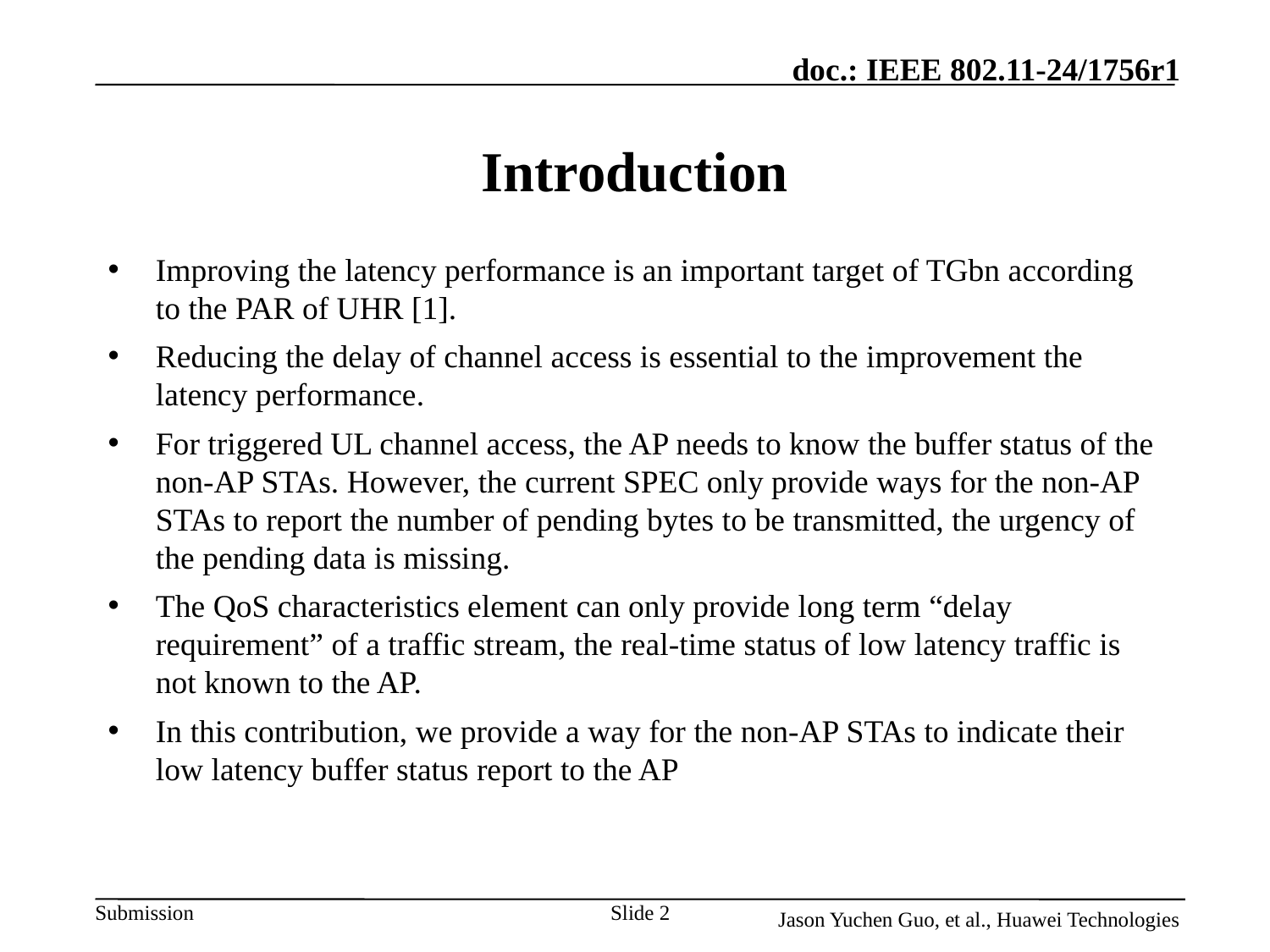

# Introduction
Improving the latency performance is an important target of TGbn according to the PAR of UHR [1].
Reducing the delay of channel access is essential to the improvement the latency performance.
For triggered UL channel access, the AP needs to know the buffer status of the non-AP STAs. However, the current SPEC only provide ways for the non-AP STAs to report the number of pending bytes to be transmitted, the urgency of the pending data is missing.
The QoS characteristics element can only provide long term “delay requirement” of a traffic stream, the real-time status of low latency traffic is not known to the AP.
In this contribution, we provide a way for the non-AP STAs to indicate their low latency buffer status report to the AP
Slide 2